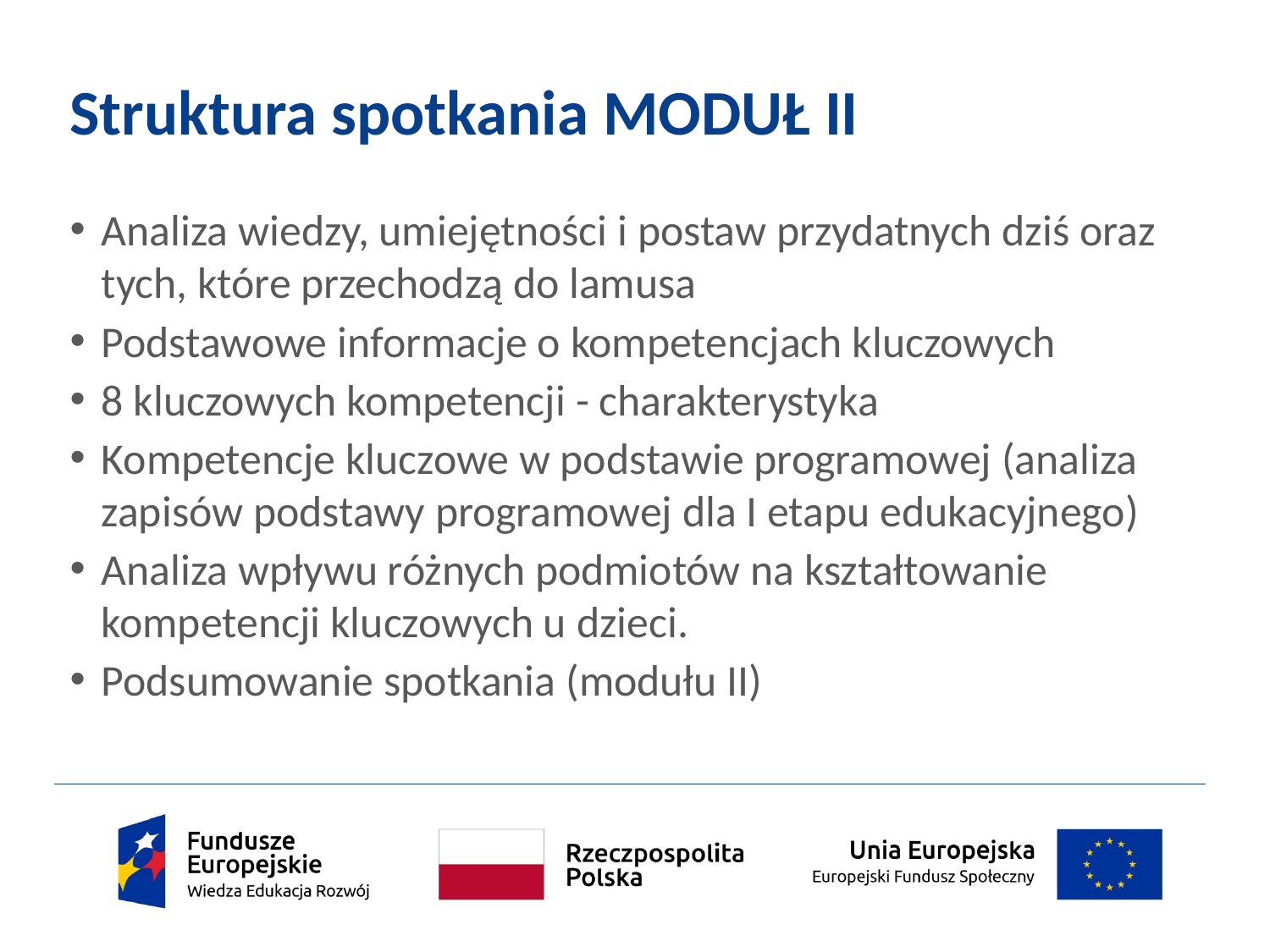

# Struktura spotkania MODUŁ II

Analiza wiedzy, umiejętności i postaw przydatnych dziś oraz tych, które przechodzą do lamusa
Podstawowe informacje o kompetencjach kluczowych
8 kluczowych kompetencji - charakterystyka
Kompetencje kluczowe w podstawie programowej (analiza zapisów podstawy programowej dla I etapu edukacyjnego)
Analiza wpływu różnych podmiotów na kształtowanie kompetencji kluczowych u dzieci.
Podsumowanie spotkania (modułu II)